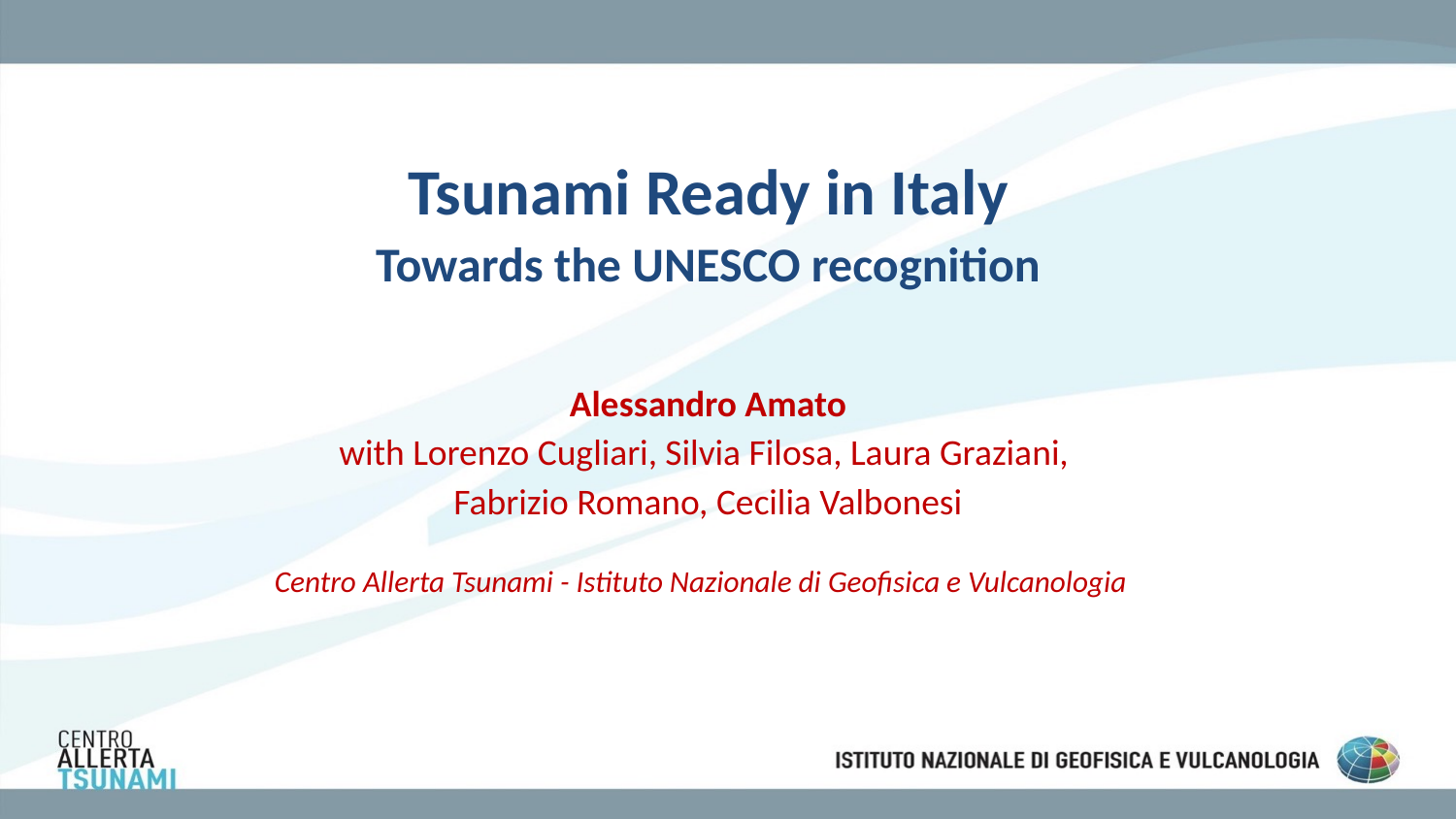

Tsunami Ready in Italy
Towards the UNESCO recognition

Alessandro Amato
with Lorenzo Cugliari, Silvia Filosa, Laura Graziani,
Fabrizio Romano, Cecilia Valbonesi
Centro Allerta Tsunami - Istituto Nazionale di Geofisica e Vulcanologia